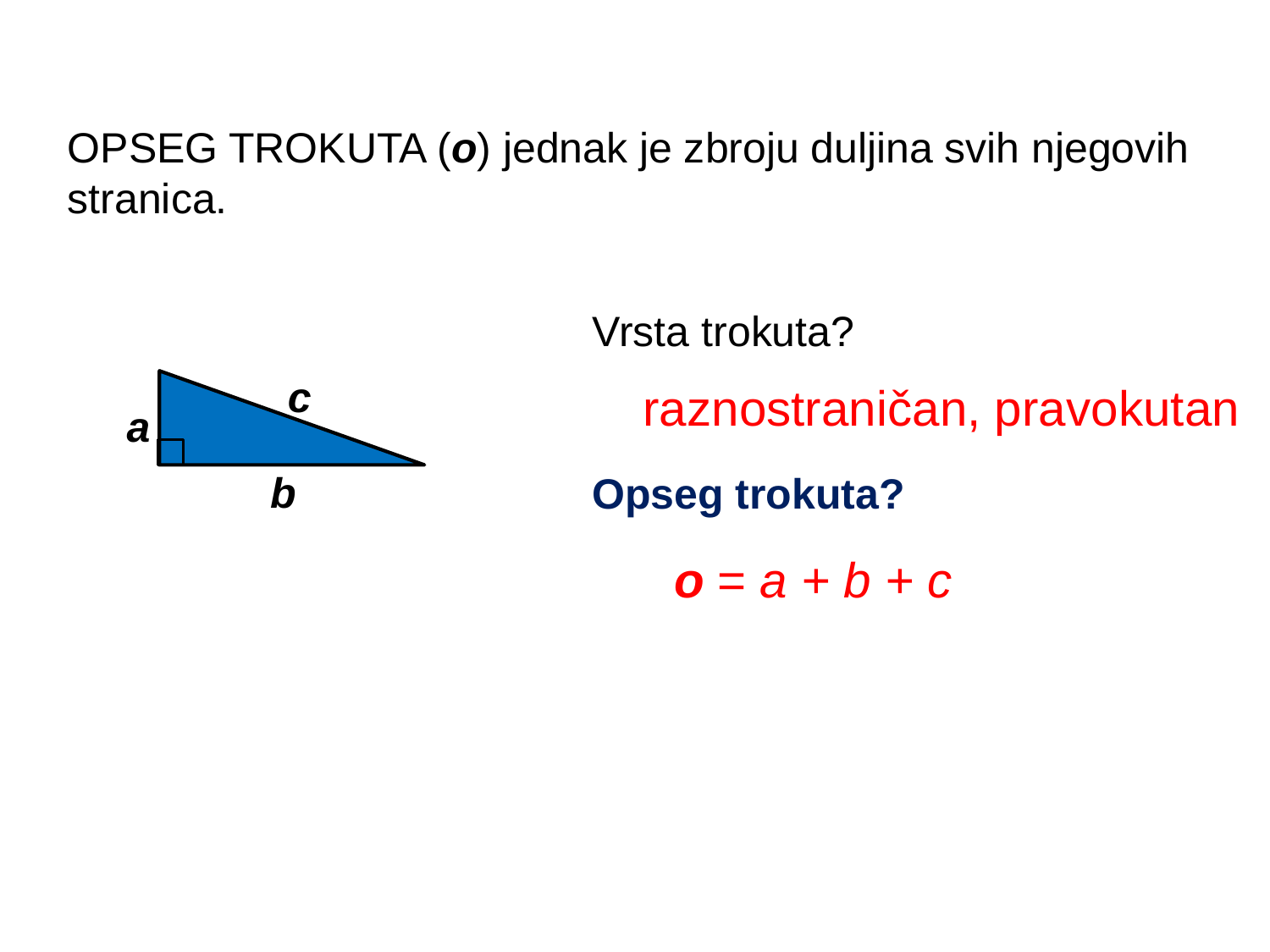

OPSEG TROKUTA (o) jednak je zbroju duljina svih njegovih stranica.
Vrsta trokuta?
c

raznostraničan, pravokutan
a
b
Opseg trokuta?
o = a + b + c